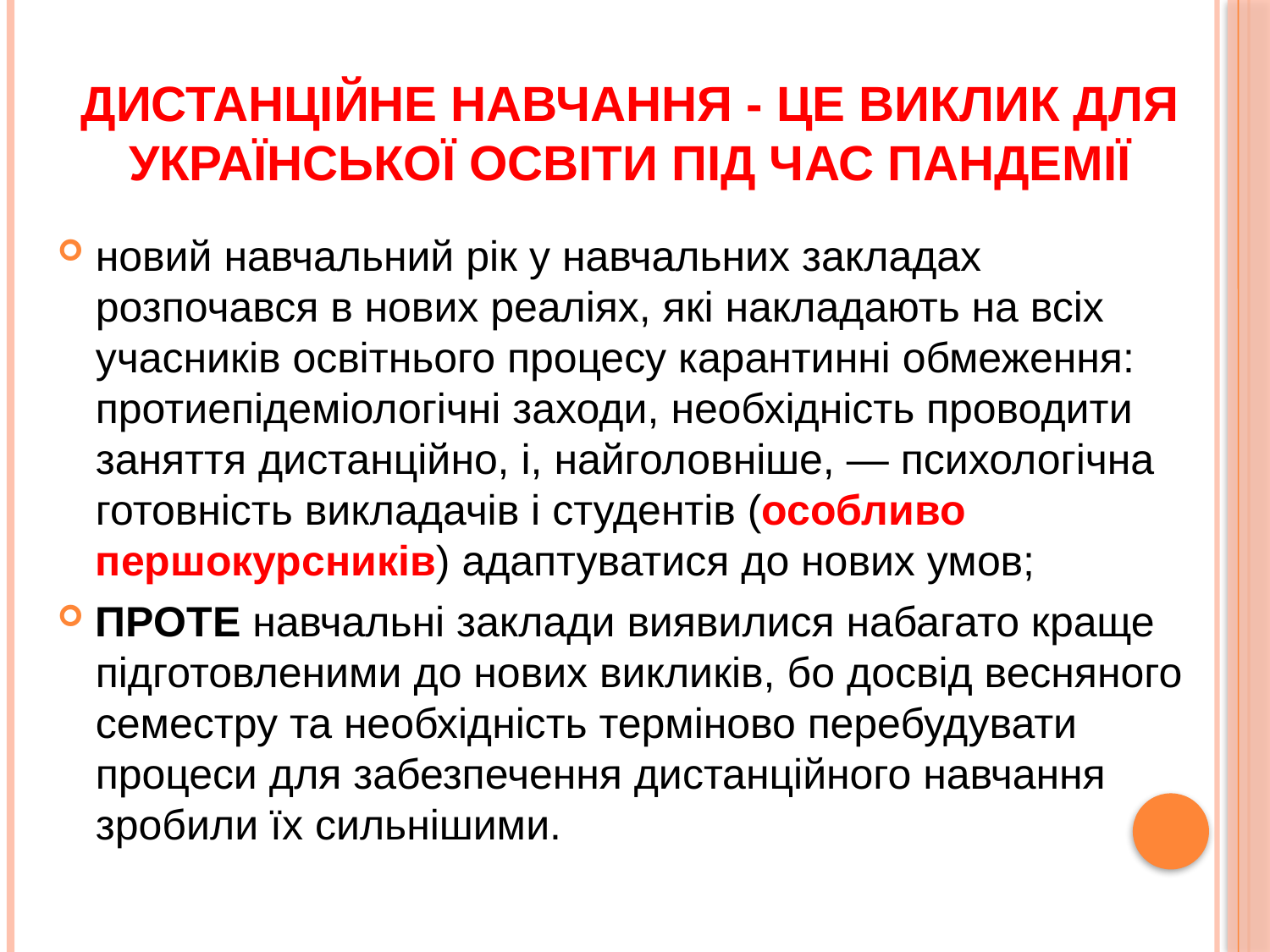

# Дистанційне навчання - це виклик для української освіти під час пандемії
новий навчальний рік у навчальних закладах розпочався в нових реаліях, які накладають на всіх учасників освітнього процесу карантинні обмеження: протиепідеміологічні заходи, необхідність проводити заняття дистанційно, і, найголовніше, — психологічна готовність викладачів і студентів (особливо першокурсників) адаптуватися до нових умов;
ПРОТЕ навчальні заклади виявилися набагато краще підготовленими до нових викликів, бо досвід весняного семестру та необхідність терміново перебудувати процеси для забезпечення дистанційного навчання зробили їх сильнішими.